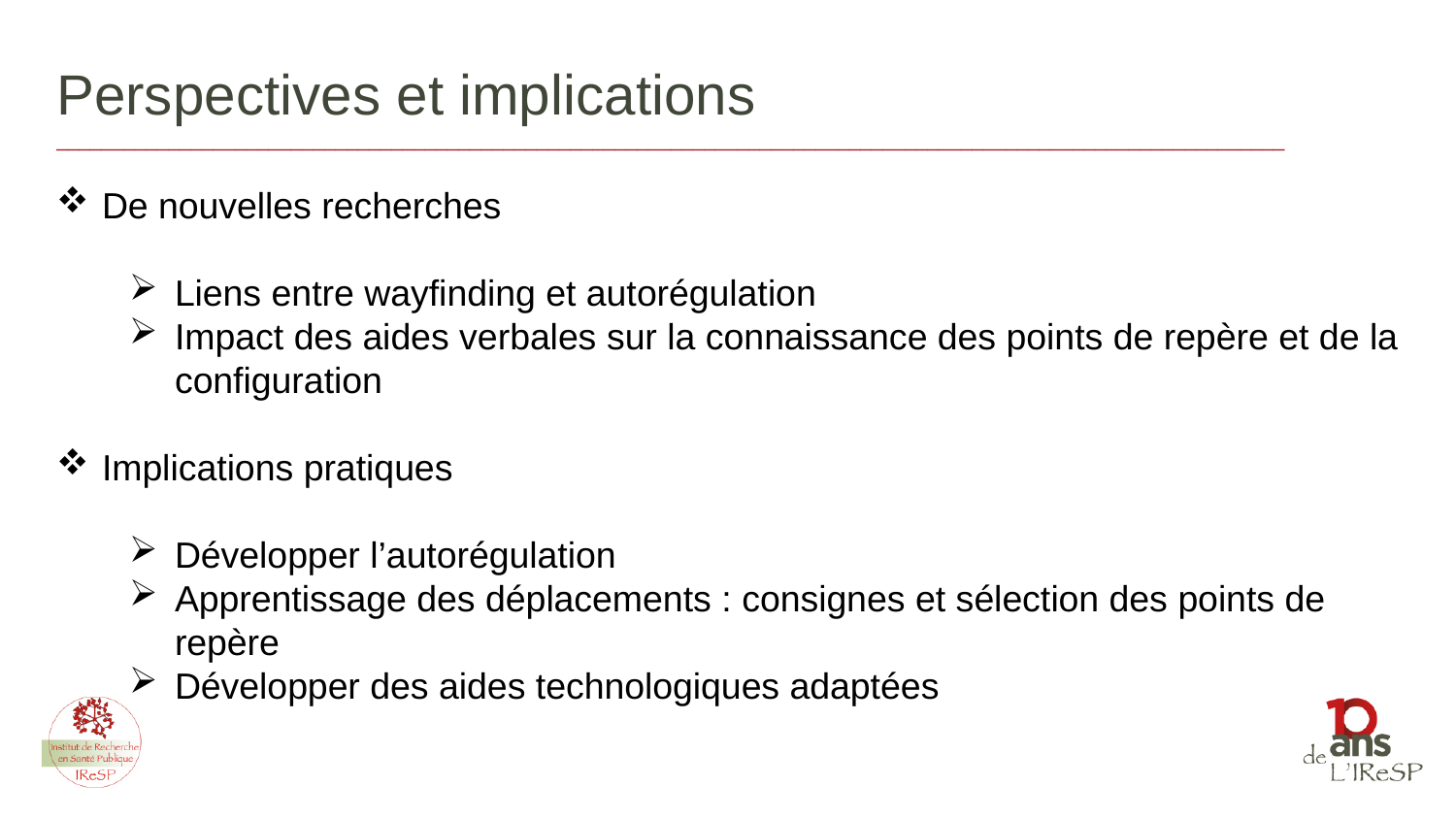

Perspectives et implications
______________________________________________________________________________________________________________

De nouvelles recherches

Liens entre wayfinding et autorégulation
Impact des aides verbales sur la connaissance des points de repère et de la configuration

Implications pratiques

Développer l’autorégulation
Apprentissage des déplacements : consignes et sélection des points de repère
Développer des aides technologiques adaptées